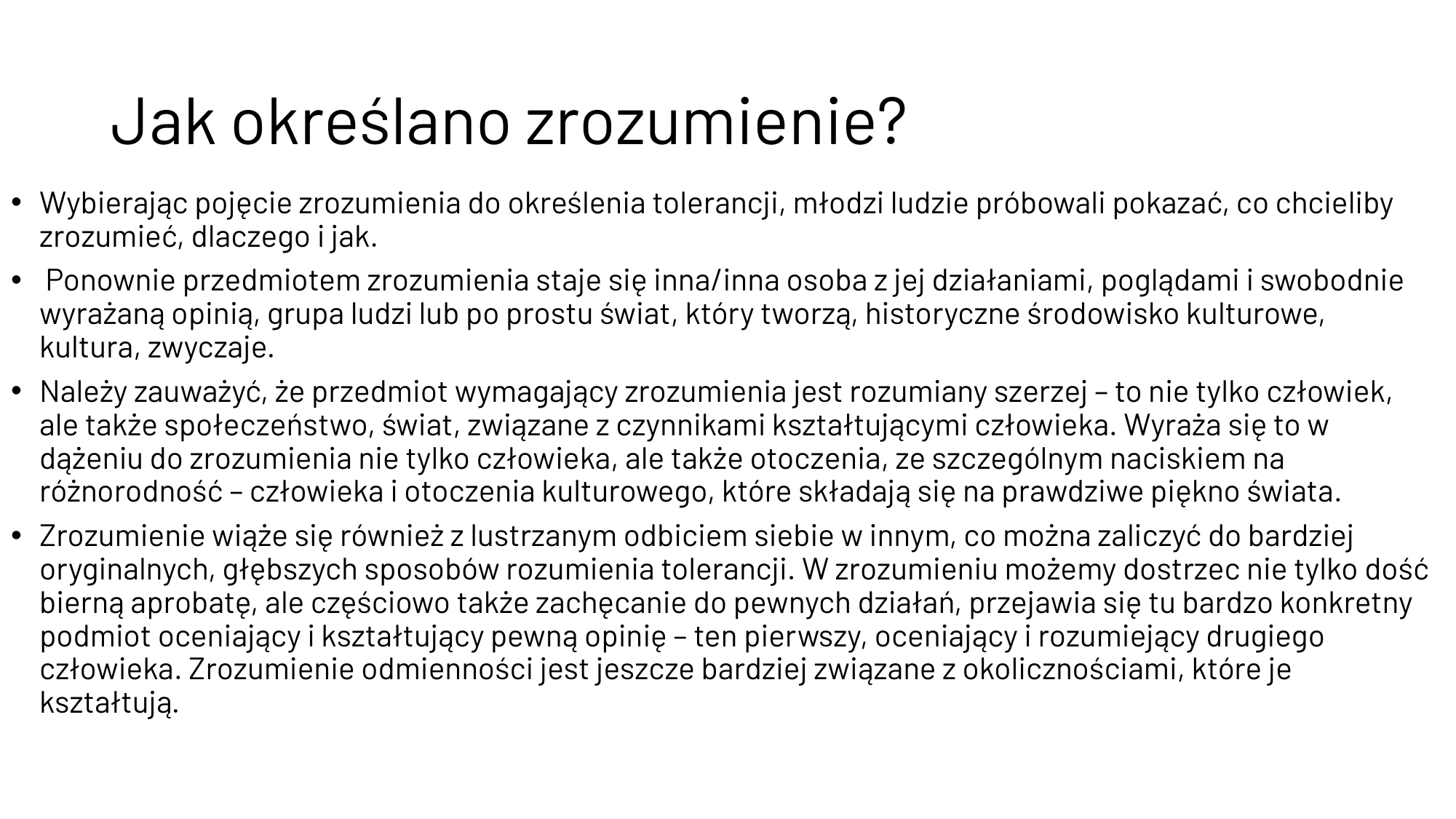

# Jak określano zrozumienie?
Wybierając pojęcie zrozumienia do określenia tolerancji, młodzi ludzie próbowali pokazać, co chcieliby zrozumieć, dlaczego i jak.
 Ponownie przedmiotem zrozumienia staje się inna/inna osoba z jej działaniami, poglądami i swobodnie wyrażaną opinią, grupa ludzi lub po prostu świat, który tworzą, historyczne środowisko kulturowe, kultura, zwyczaje.
Należy zauważyć, że przedmiot wymagający zrozumienia jest rozumiany szerzej – to nie tylko człowiek, ale także społeczeństwo, świat, związane z czynnikami kształtującymi człowieka. Wyraża się to w dążeniu do zrozumienia nie tylko człowieka, ale także otoczenia, ze szczególnym naciskiem na różnorodność – człowieka i otoczenia kulturowego, które składają się na prawdziwe piękno świata.
Zrozumienie wiąże się również z lustrzanym odbiciem siebie w innym, co można zaliczyć do bardziej oryginalnych, głębszych sposobów rozumienia tolerancji. W zrozumieniu możemy dostrzec nie tylko dość bierną aprobatę, ale częściowo także zachęcanie do pewnych działań, przejawia się tu bardzo konkretny podmiot oceniający i kształtujący pewną opinię – ten pierwszy, oceniający i rozumiejący drugiego człowieka. Zrozumienie odmienności jest jeszcze bardziej związane z okolicznościami, które je kształtują.